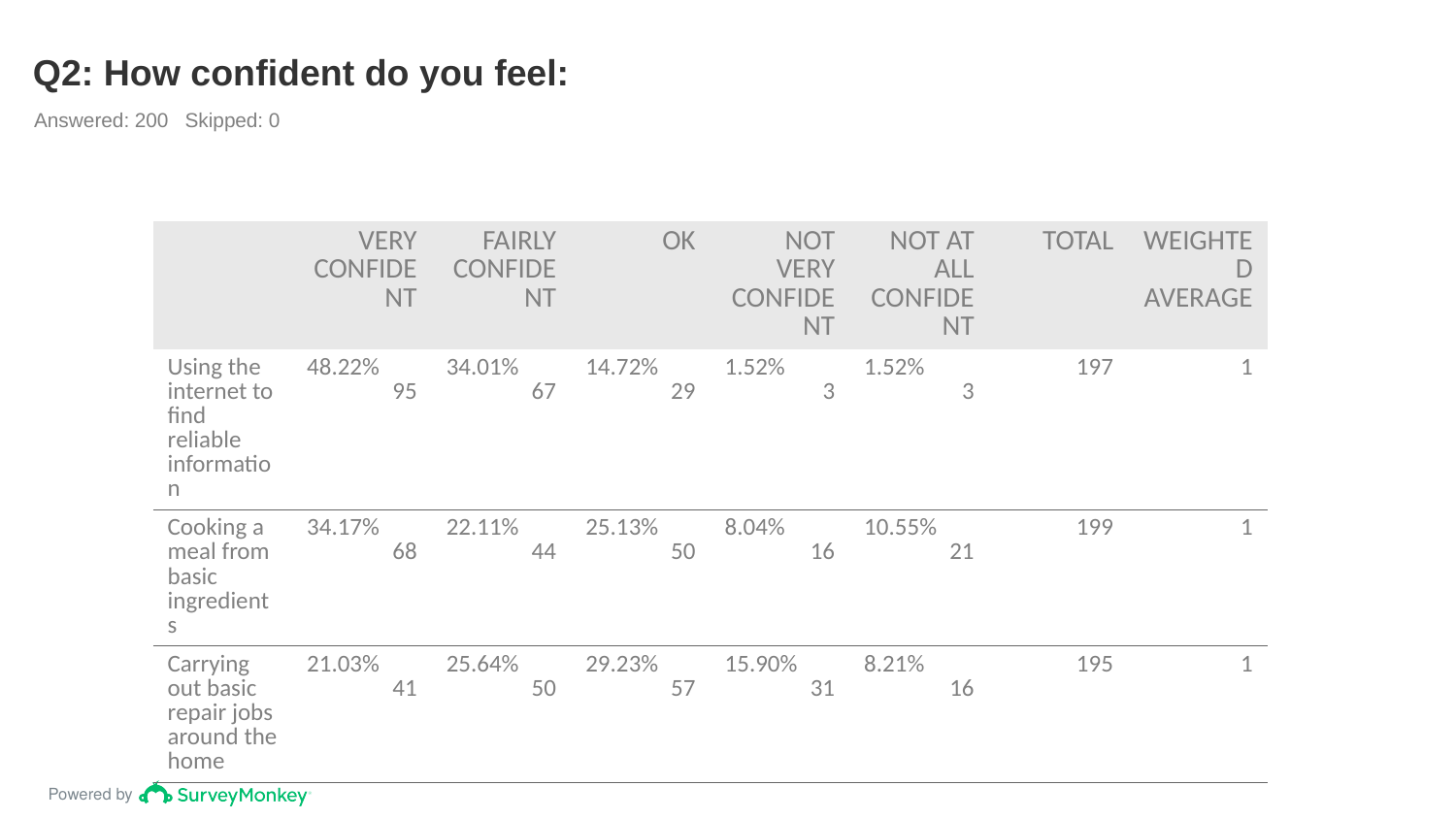

# Q2: How confident do you feel:
Answered: 200   Skipped: 0
|  | VERY CONFIDENT | FAIRLY CONFIDENT | OK | NOT VERY CONFIDENT | NOT AT ALL CONFIDENT | TOTAL | WEIGHTED AVERAGE |
| --- | --- | --- | --- | --- | --- | --- | --- |
| Using the internet to find reliable information | 48.22% 95 | 34.01% 67 | 14.72% 29 | 1.52% 3 | 1.52% 3 | 197 | 1 |
| Cooking a meal from basic ingredients | 34.17% 68 | 22.11% 44 | 25.13% 50 | 8.04% 16 | 10.55% 21 | 199 | 1 |
| Carrying out basic repair jobs around the home | 21.03% 41 | 25.64% 50 | 29.23% 57 | 15.90% 31 | 8.21% 16 | 195 | 1 |